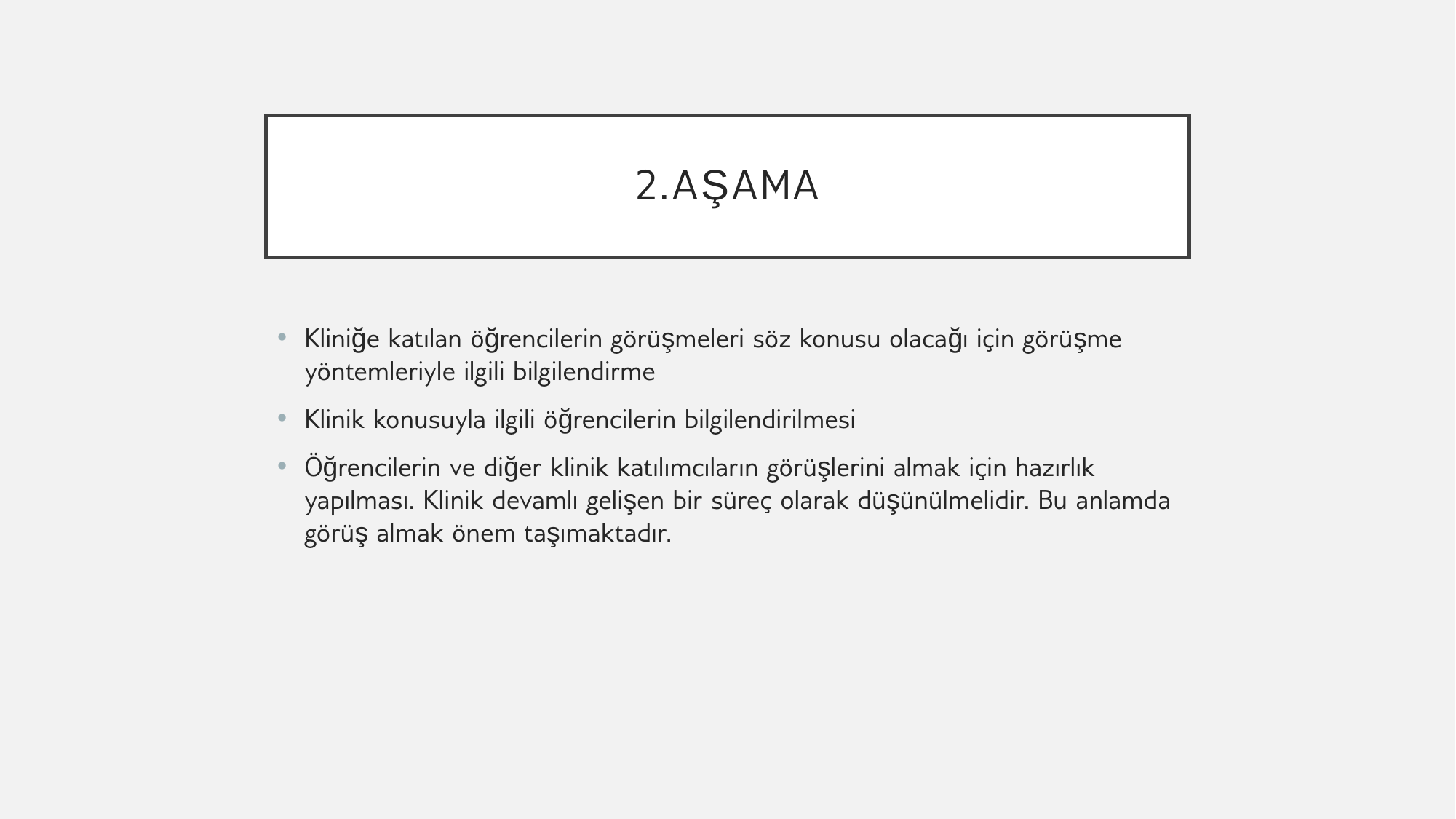

# 2.AŞAMA
Kliniğe katılan öğrencilerin görüşmeleri söz konusu olacağı için görüşme yöntemleriyle ilgili bilgilendirme
Klinik konusuyla ilgili öğrencilerin bilgilendirilmesi
Öğrencilerin ve diğer klinik katılımcıların görüşlerini almak için hazırlık yapılması. Klinik devamlı gelişen bir süreç olarak düşünülmelidir. Bu anlamda görüş almak önem taşımaktadır.